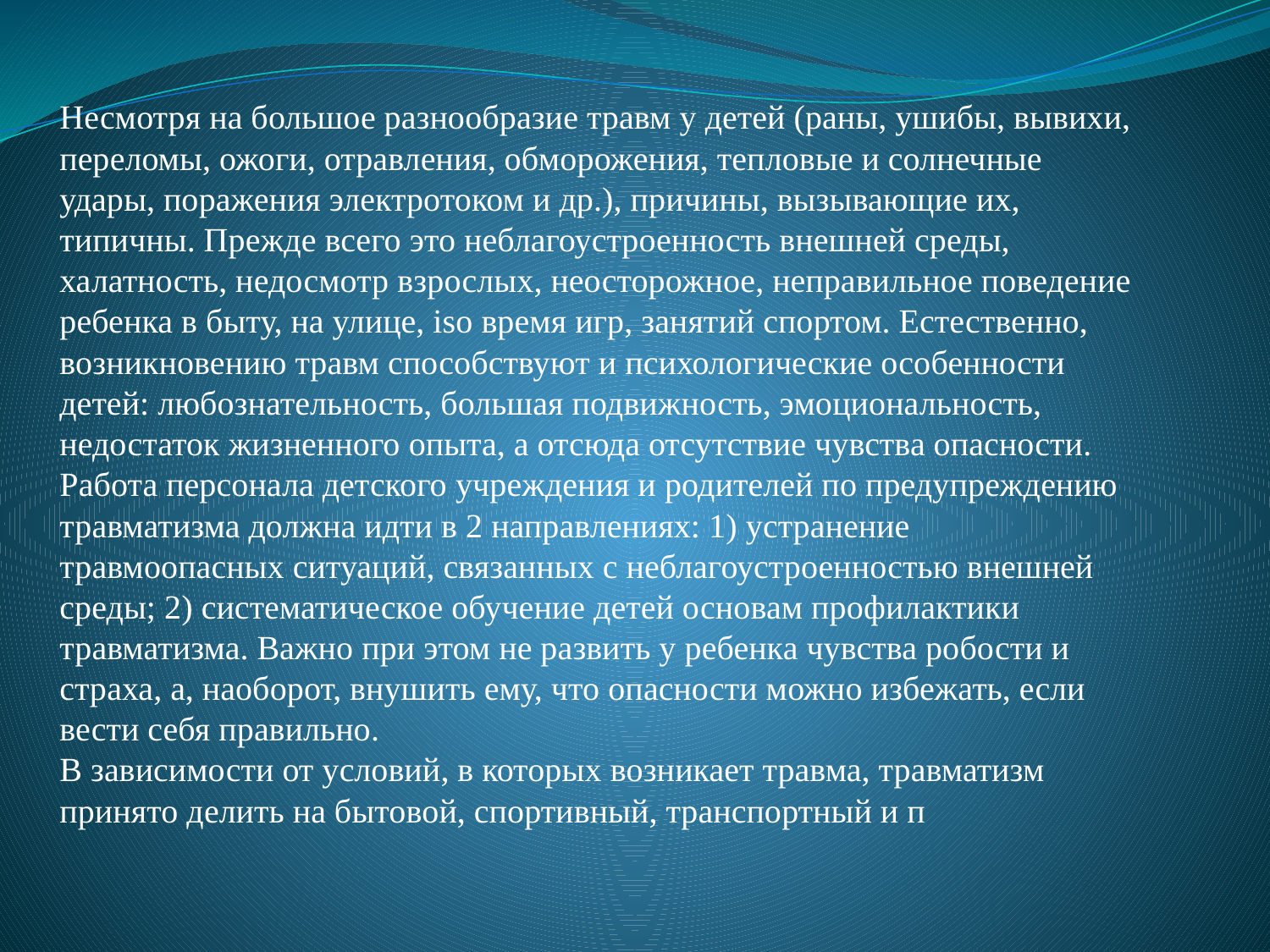

Несмотря на большое разнообразие травм у детей (раны, ушибы, вывихи, переломы, ожоги, отравления, обморожения, тепловые и солнечные удары, поражения электротоком и др.), причины, вызывающие их, типичны. Прежде всего это неблагоустроенность внешней среды, халатность, недосмотр взрослых, неосторожное, неправильное поведение ребенка в быту, на улице, iso время игр, занятий спортом. Естественно, возникновению травм способствуют и психологические особенности детей: любознательность, большая подвижность, эмоциональность, недостаток жизненного опыта, а отсюда отсутствие чувства опасности.
Работа персонала детского учреждения и родителей по предупреждению травматизма должна идти в 2 направлениях: 1) устранение травмоопасных ситуаций, связанных с неблагоустроенностью внешней среды; 2) систематическое обучение детей основам профилактики травматизма. Важно при этом не развить у ребенка чувства робости и страха, а, наоборот, внушить ему, что опасности можно избежать, если вести себя правильно.
В зависимости от условий, в которых возникает травма, травматизм принято делить на бытовой, спортивный, транспортный и п